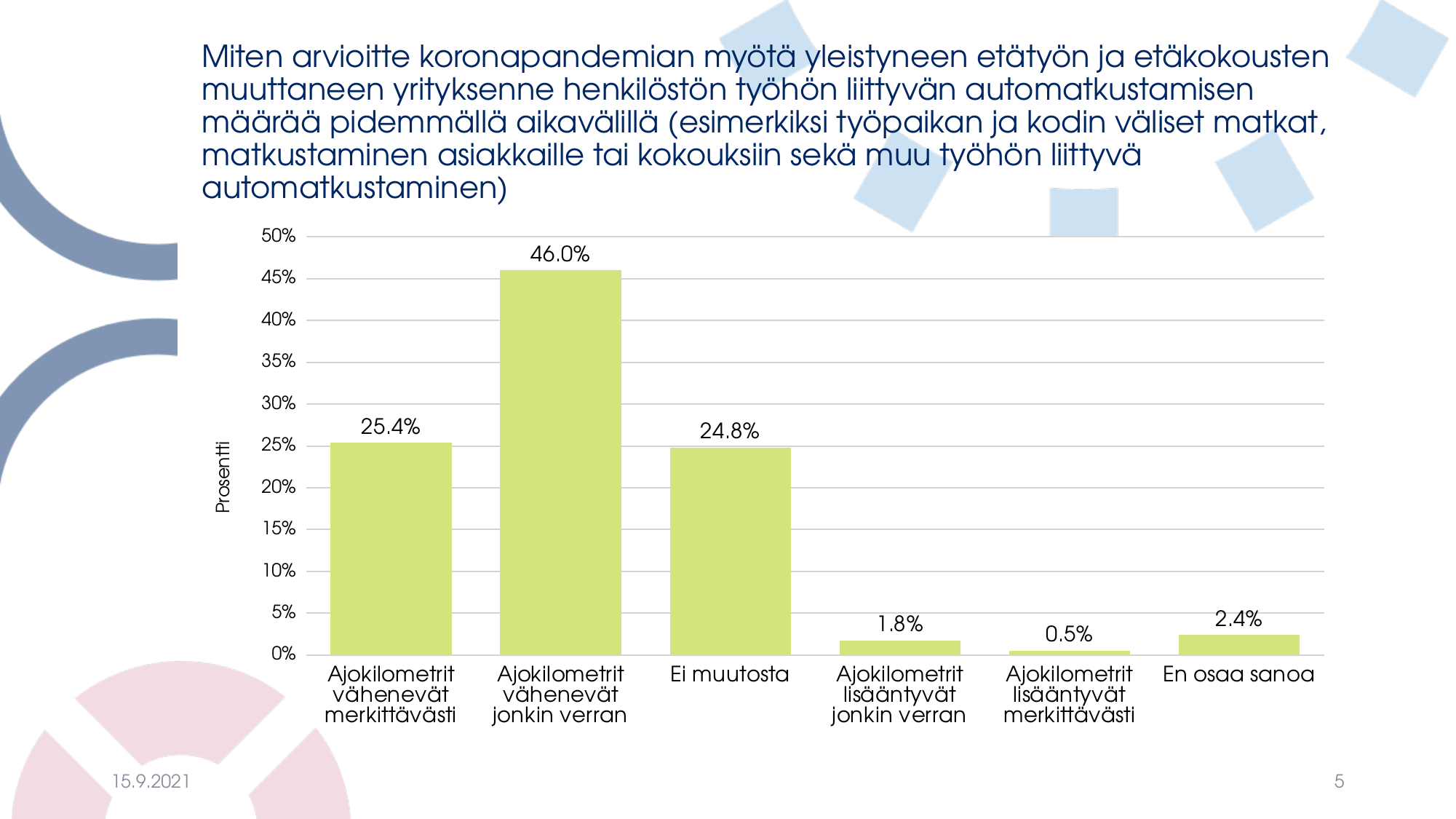

# Miten arvioitte koronapandemian myötä yleistyneen etätyön ja etäkokousten muuttaneen yrityksenne henkilöstön työhön liittyvän automatkustamisen määrää pidemmällä aikavälillä (esimerkiksi työpaikan ja kodin väliset matkat, matkustaminen asiakkaille tai kokouksiin sekä muu työhön liittyvä automatkustaminen)

### Chart

| Category |  |
|---|---|
| Ajokilometrit vähenevät merkittävästi | 0.25376128385155466 |
| Ajokilometrit vähenevät jonkin verran | 0.45987963891675027 |
| Ei muutosta | 0.24824473420260784 |
| Ajokilometrit lisääntyvät jonkin verran | 0.017552657973921765 |
| Ajokilometrit lisääntyvät merkittävästi | 0.0050150451354062184 |
| En osaa sanoa | 0.02407221664994985 |
15.9.2021

5